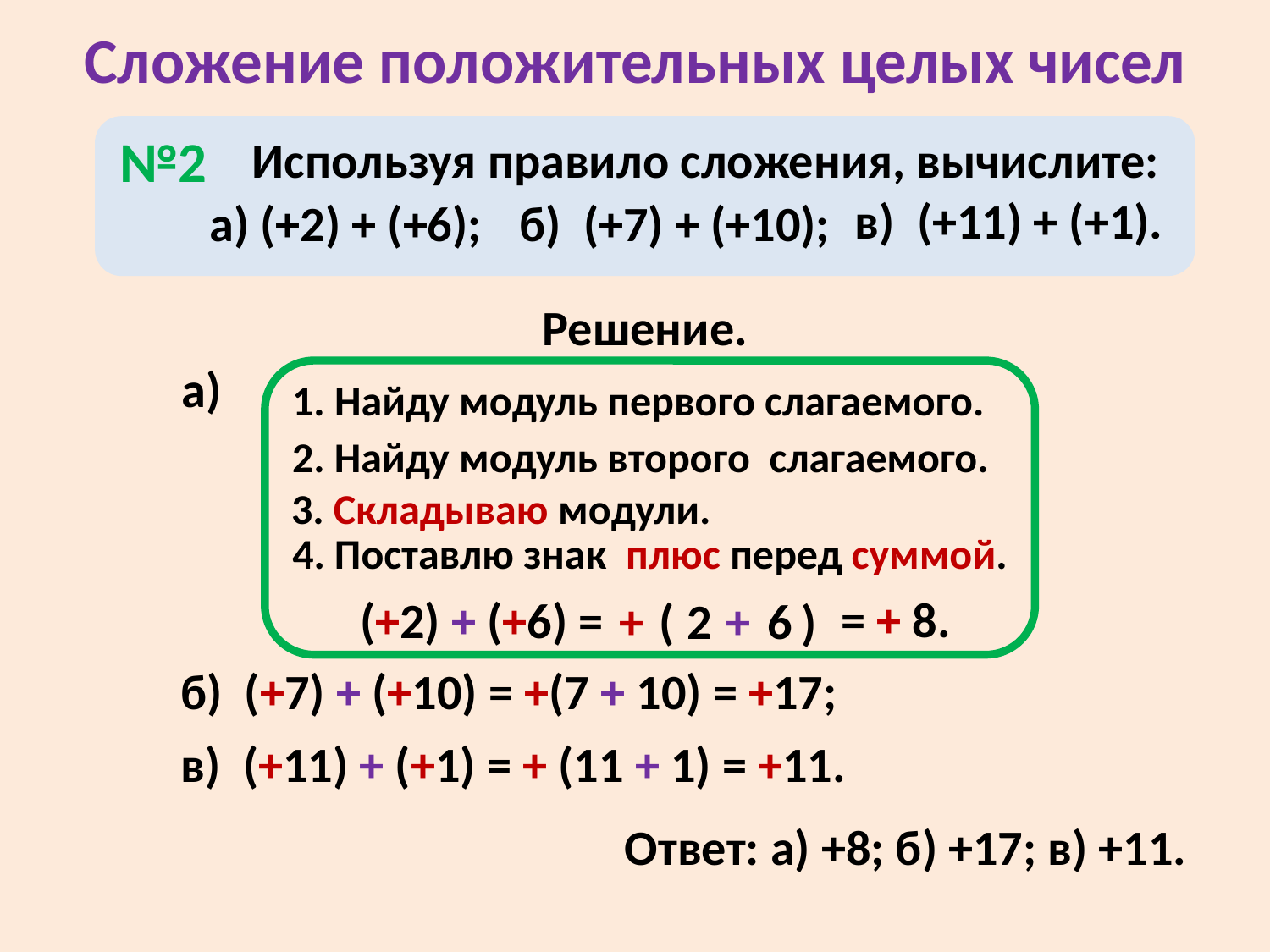

# Сложение положительных целых чисел

№2
Используя правило сложения, вычислите:
в)  (+11) + (+1).
а) (+2) + (+6);
б)  (+7) + (+10);
Решение.
а)

1. Найду модуль первого слагаемого.
2. Найду модуль второго  слагаемого.
3. Складываю модули.
4. Поставлю знак  плюс перед суммой.
= + 8.
(+2) + (+6) =
+
(
2
+
6
)
б)  (+7) + (+10) = +(7 + 10) = +17;
в)  (+11) + (+1) = + (11 + 1) = +11.
Ответ: а) +8; б) +17; в) +11.